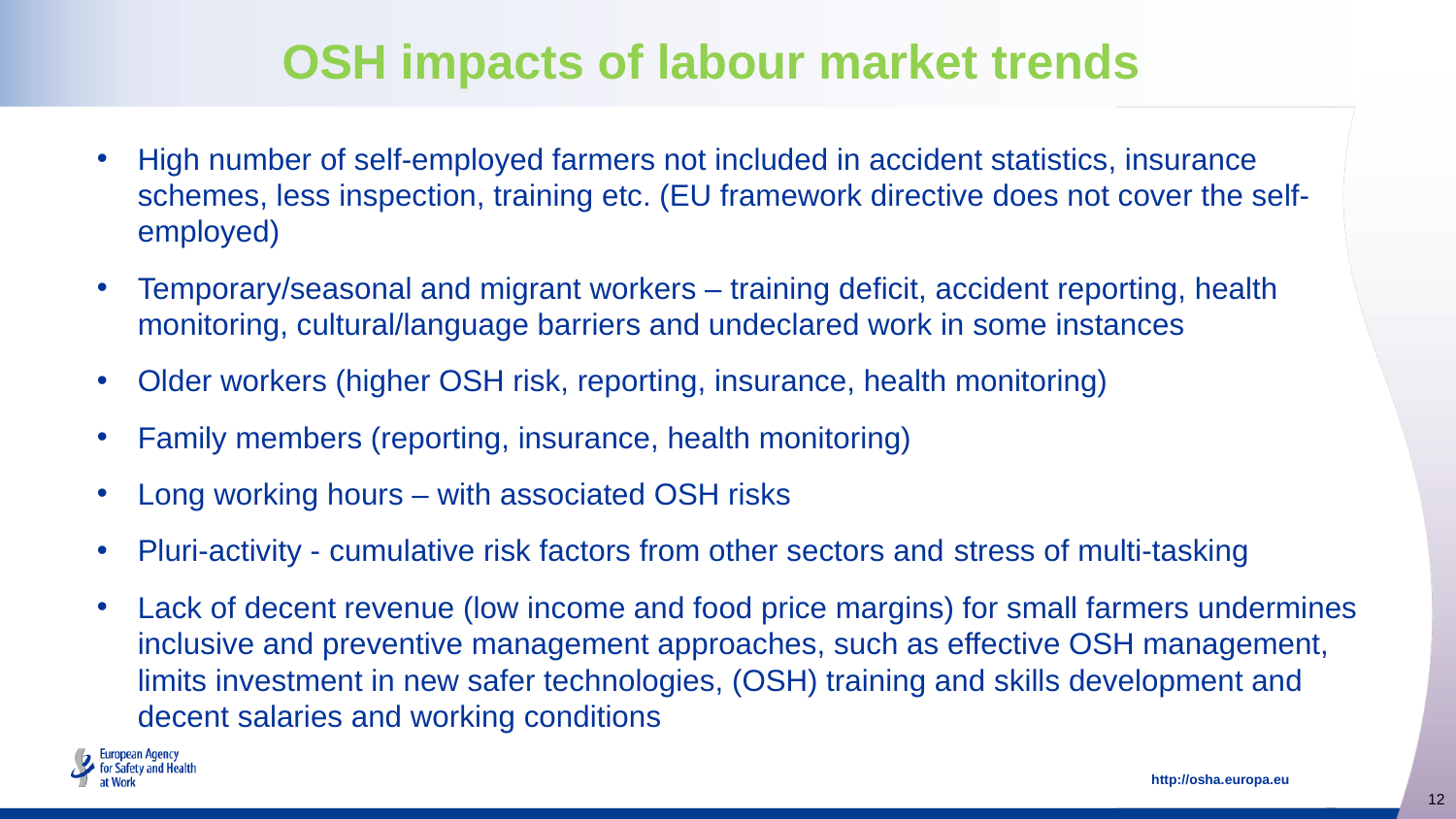

# OSH impacts of labour market trends
High number of self-employed farmers not included in accident statistics, insurance schemes, less inspection, training etc. (EU framework directive does not cover the self-employed)
Temporary/seasonal and migrant workers – training deficit, accident reporting, health monitoring, cultural/language barriers and undeclared work in some instances
Older workers (higher OSH risk, reporting, insurance, health monitoring)
Family members (reporting, insurance, health monitoring)
Long working hours – with associated OSH risks
Pluri-activity - cumulative risk factors from other sectors and stress of multi-tasking
Lack of decent revenue (low income and food price margins) for small farmers undermines inclusive and preventive management approaches, such as effective OSH management, limits investment in new safer technologies, (OSH) training and skills development and decent salaries and working conditions